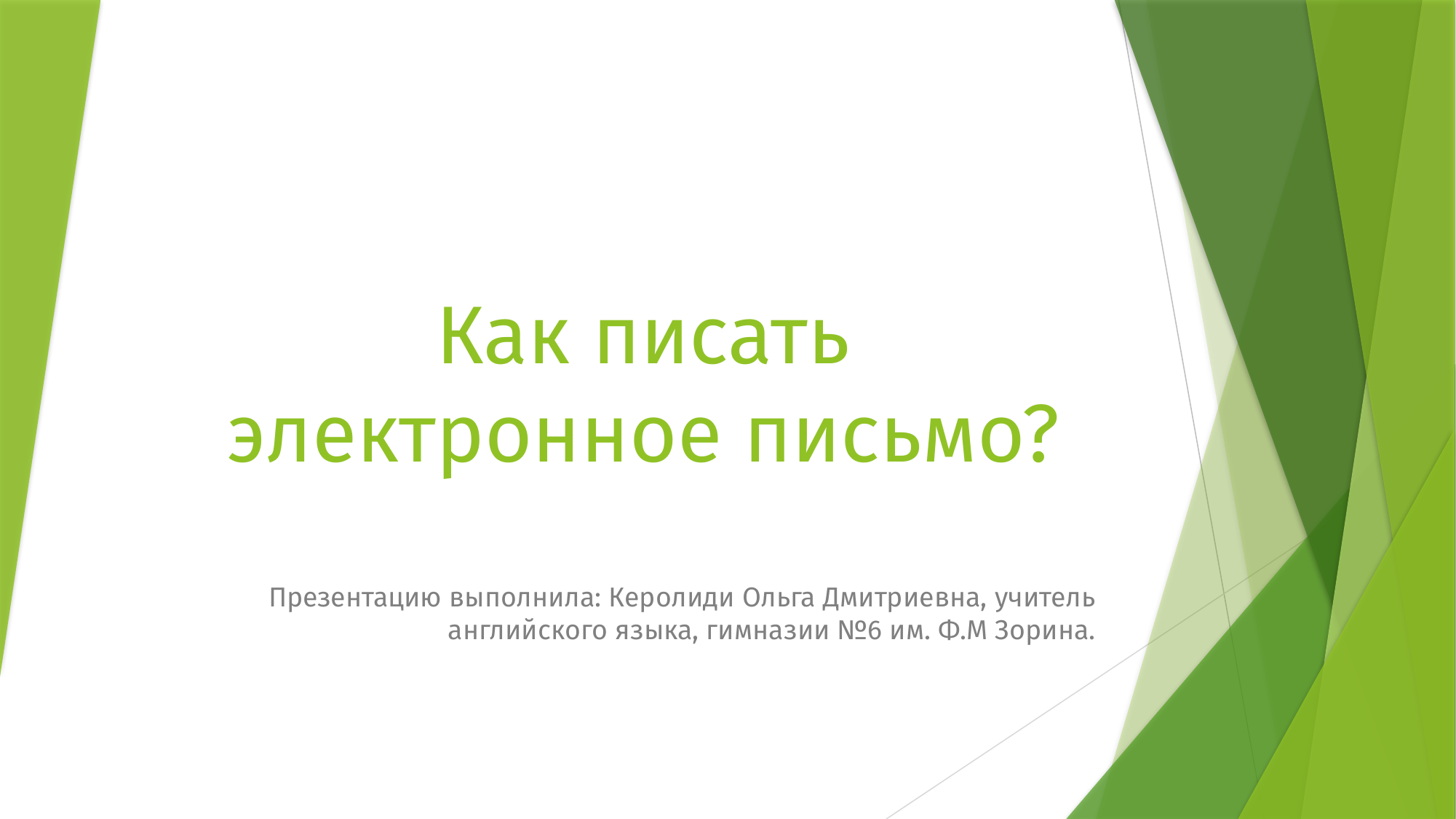

# Как писать электронное письмо?
Презентацию выполнила: Керолиди Ольга Дмитриевна, учитель английского языка, гимназии №6 им. Ф.М Зорина.